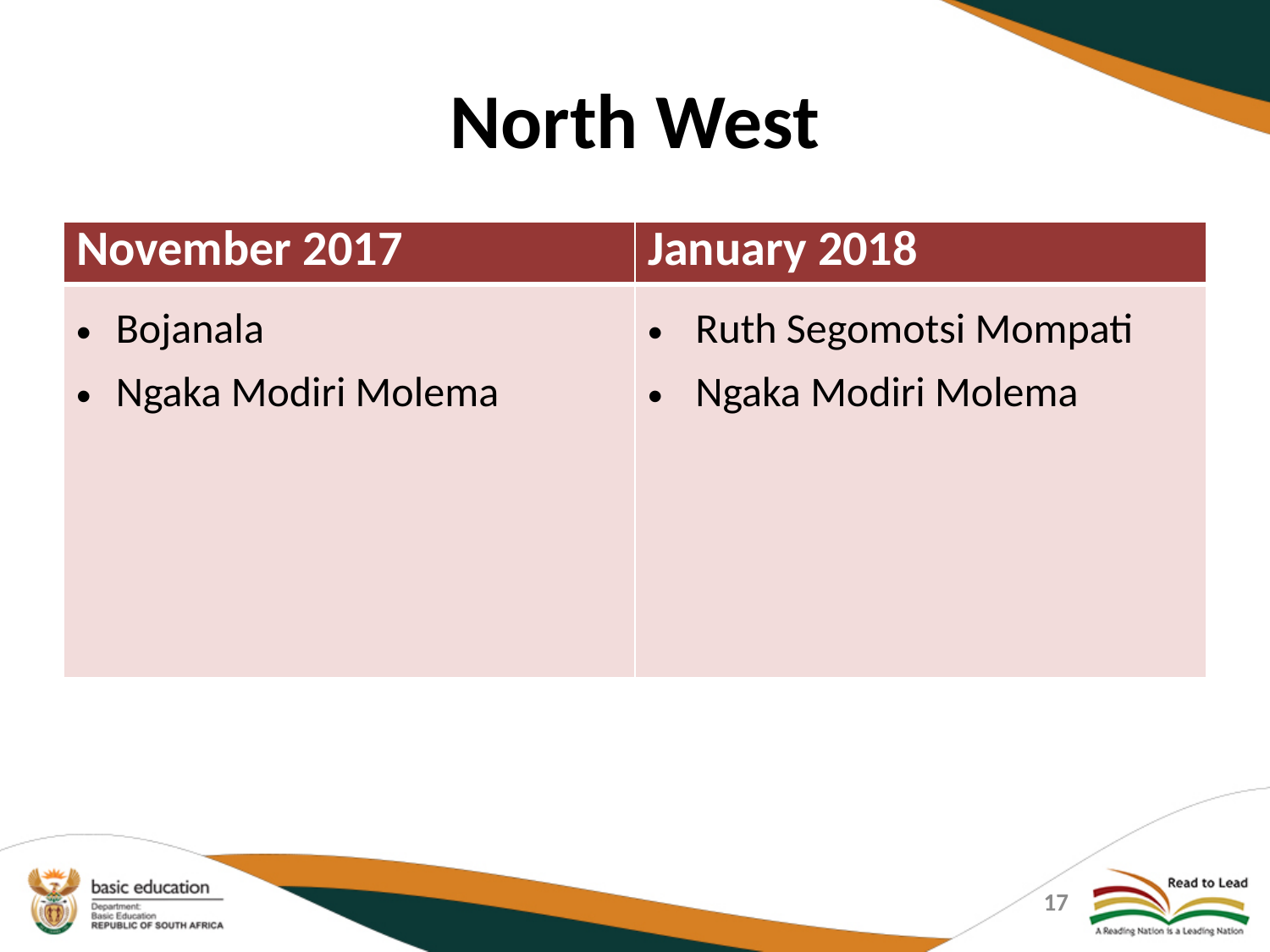

# North West
| November 2017 | January 2018 |
| --- | --- |
| Bojanala Ngaka Modiri Molema | Ruth Segomotsi Mompati Ngaka Modiri Molema |
17